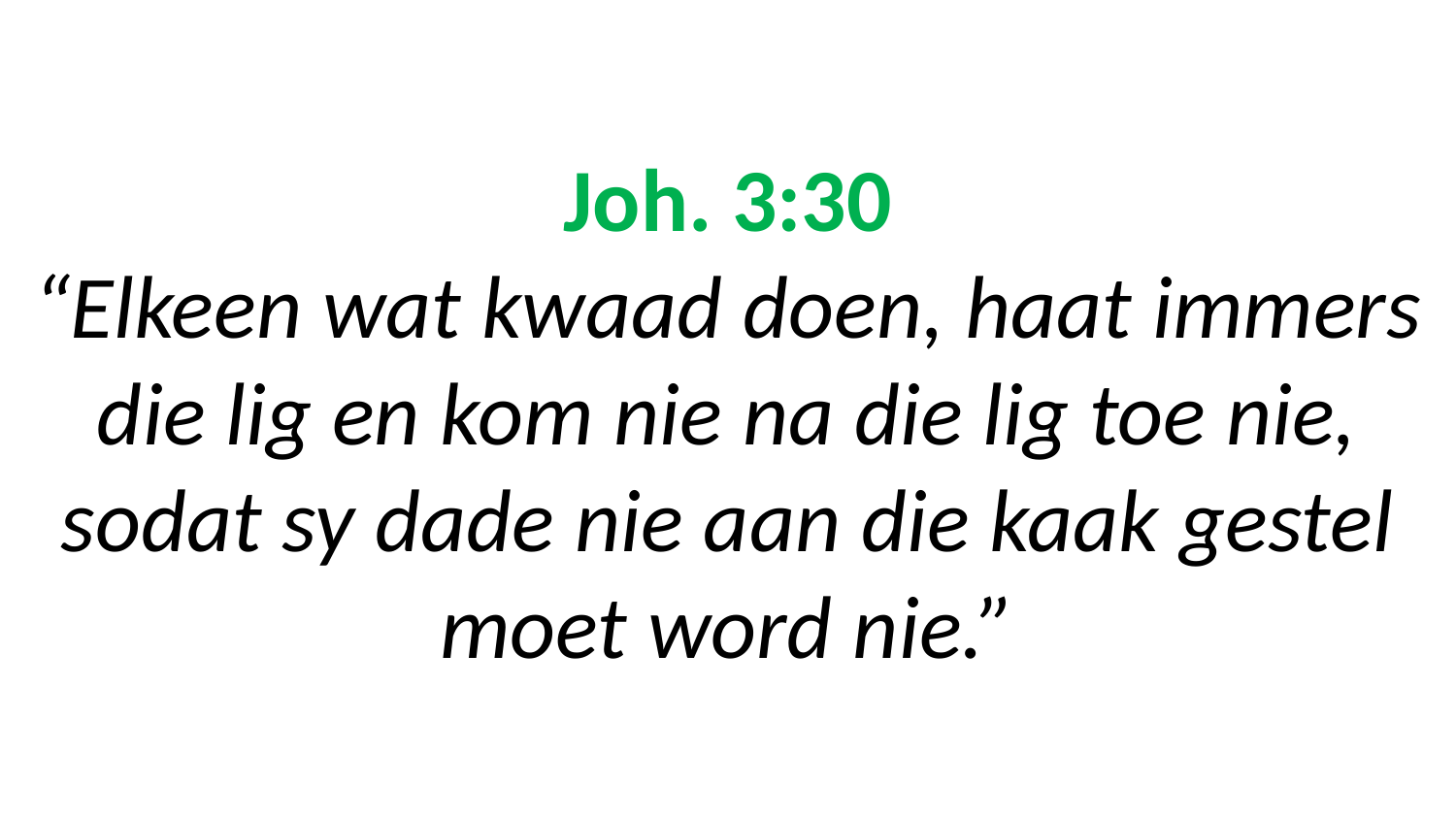

# Joh. 3:30 “Elkeen wat kwaad doen, haat immers die lig en kom nie na die lig toe nie, sodat sy dade nie aan die kaak gestel moet word nie.”